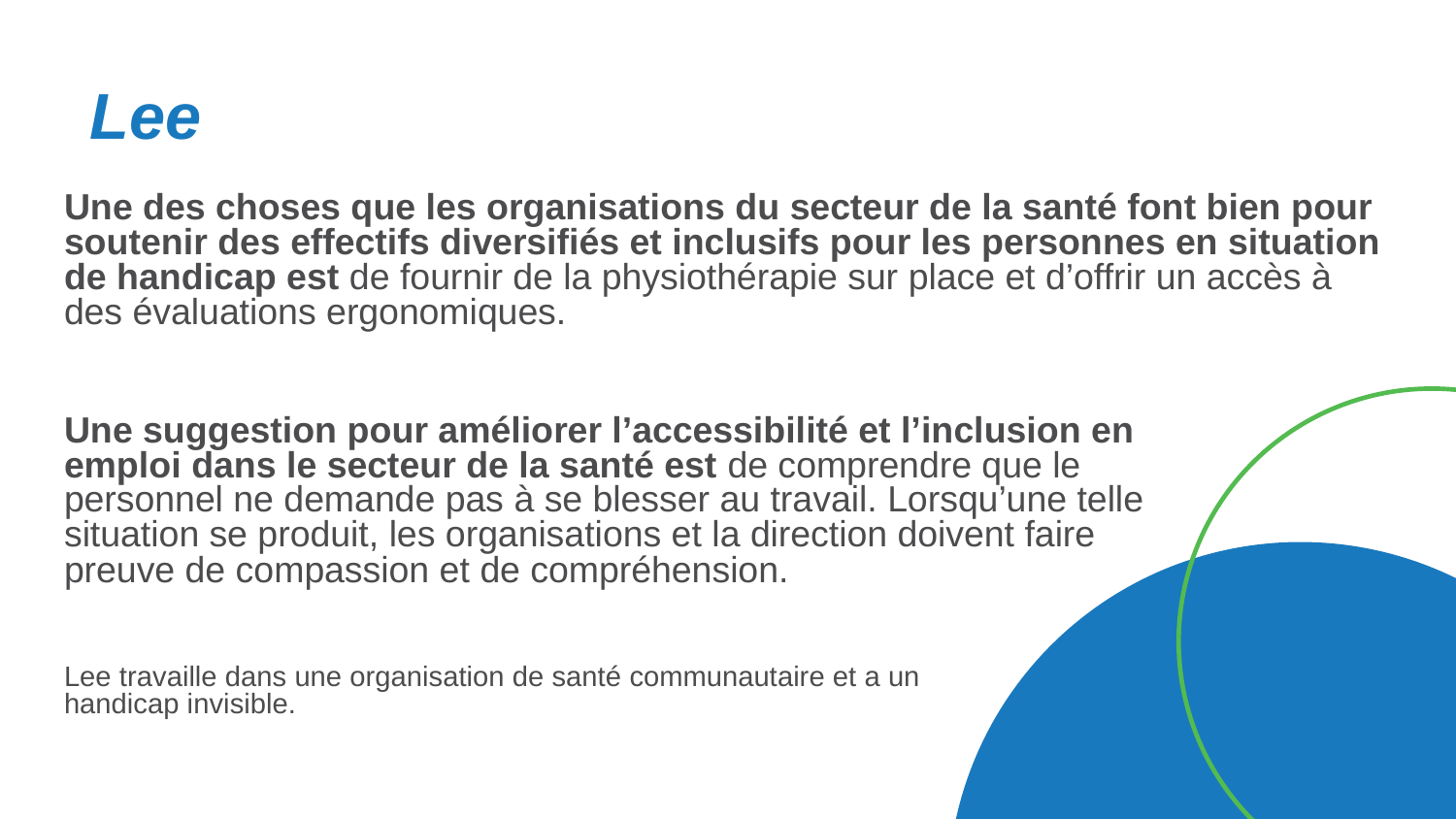

# Lee
Une des choses que les organisations du secteur de la santé font bien pour soutenir des effectifs diversifiés et inclusifs pour les personnes en situation de handicap est de fournir de la physiothérapie sur place et d’offrir un accès à des évaluations ergonomiques.

Une suggestion pour améliorer l’accessibilité et l’inclusion en
emploi dans le secteur de la santé est de comprendre que le
personnel ne demande pas à se blesser au travail. Lorsqu’une telle
situation se produit, les organisations et la direction doivent faire
preuve de compassion et de compréhension.

Lee travaille dans une organisation de santé communautaire et a un
handicap invisible.